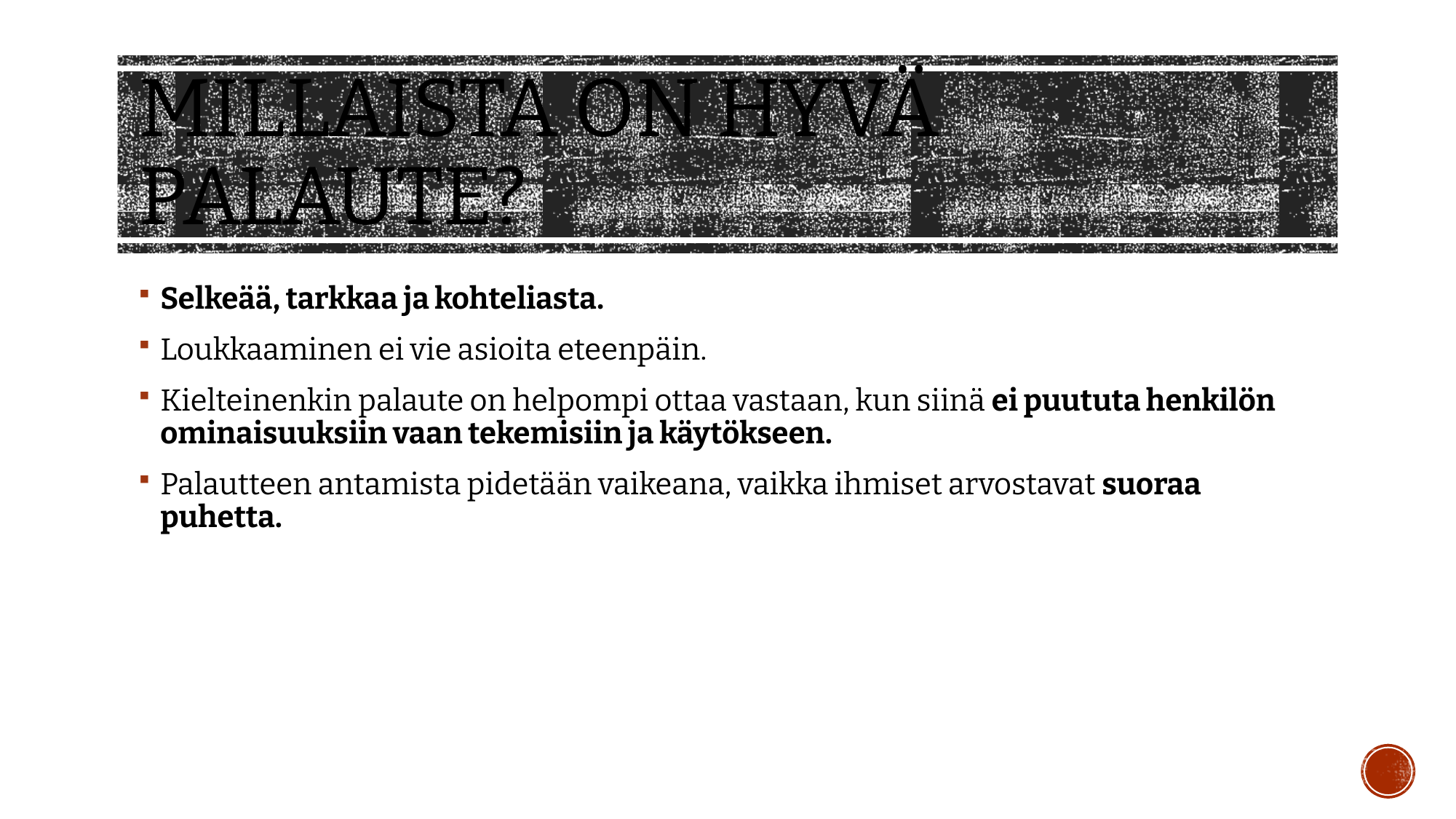

# Millaista on hyvä palaute?

Selkeää, tarkkaa ja kohteliasta.
Loukkaaminen ei vie asioita eteenpäin.
Kielteinenkin palaute on helpompi ottaa vastaan, kun siinä ei puututa henkilön ominaisuuksiin vaan tekemisiin ja käytökseen.
Palautteen antamista pidetään vaikeana, vaikka ihmiset arvostavat suoraa puhetta.